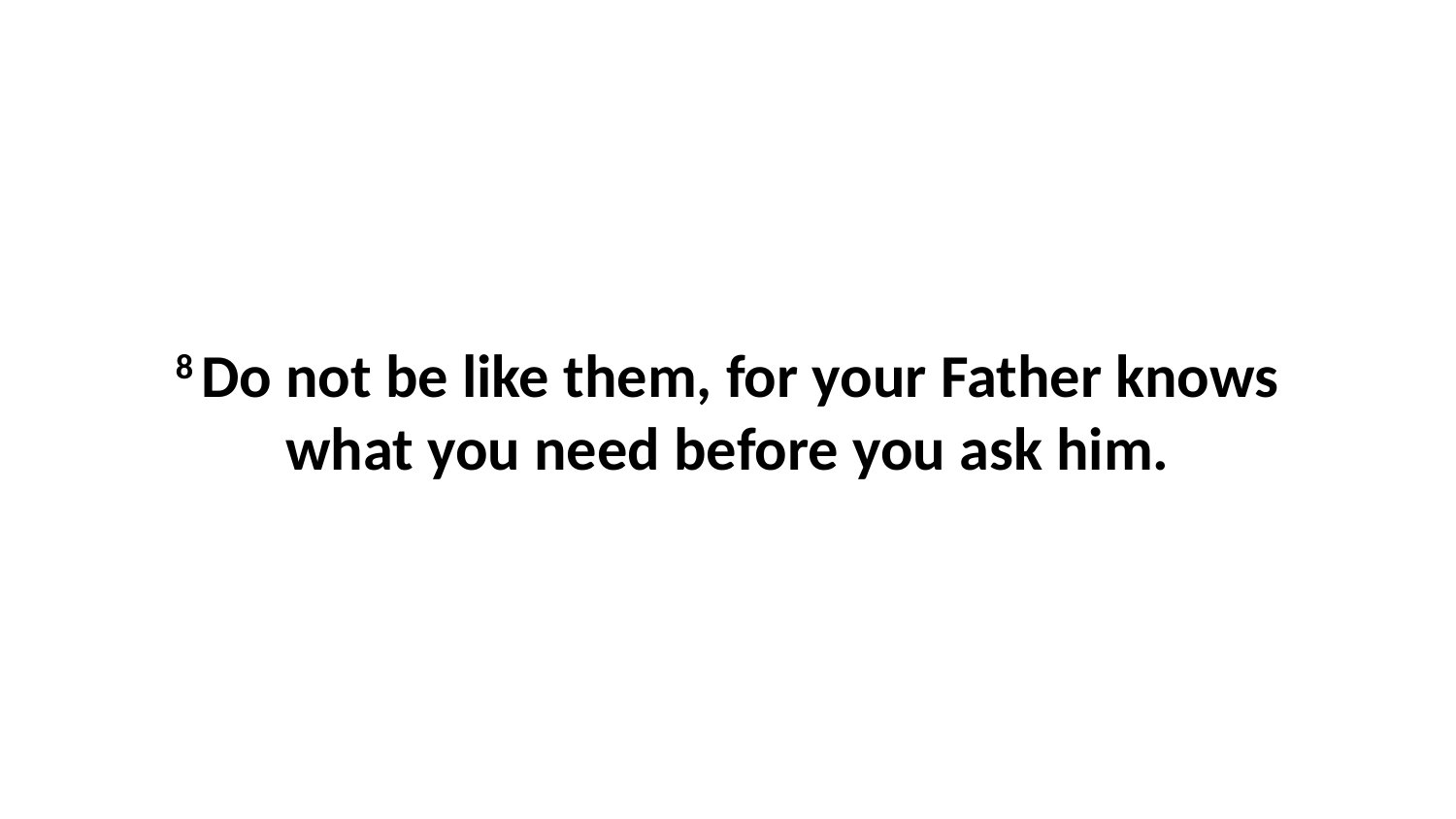

8 Do not be like them, for your Father knows what you need before you ask him.